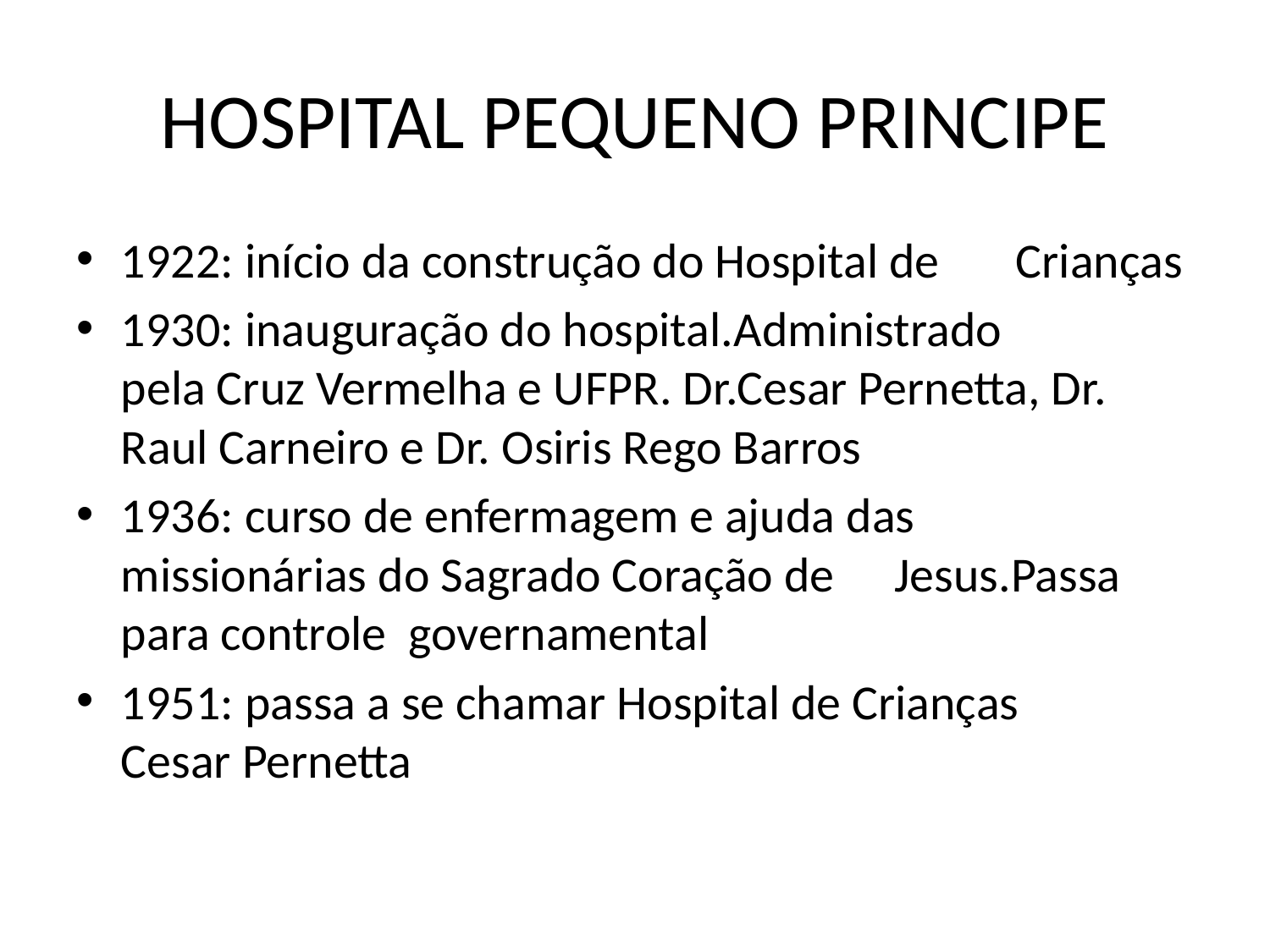

# HOSPITAL PEQUENO PRINCIPE
1922: início da construção do Hospital de    	 Crianças
1930: inauguração do hospital.Administrado 	pela Cruz Vermelha e UFPR. Dr.Cesar Pernetta, Dr. Raul Carneiro e Dr. Osiris Rego Barros
1936: curso de enfermagem e ajuda das 	missionárias do Sagrado Coração de 	Jesus.Passa para controle  governamental
1951: passa a se chamar Hospital de Crianças 	Cesar Pernetta